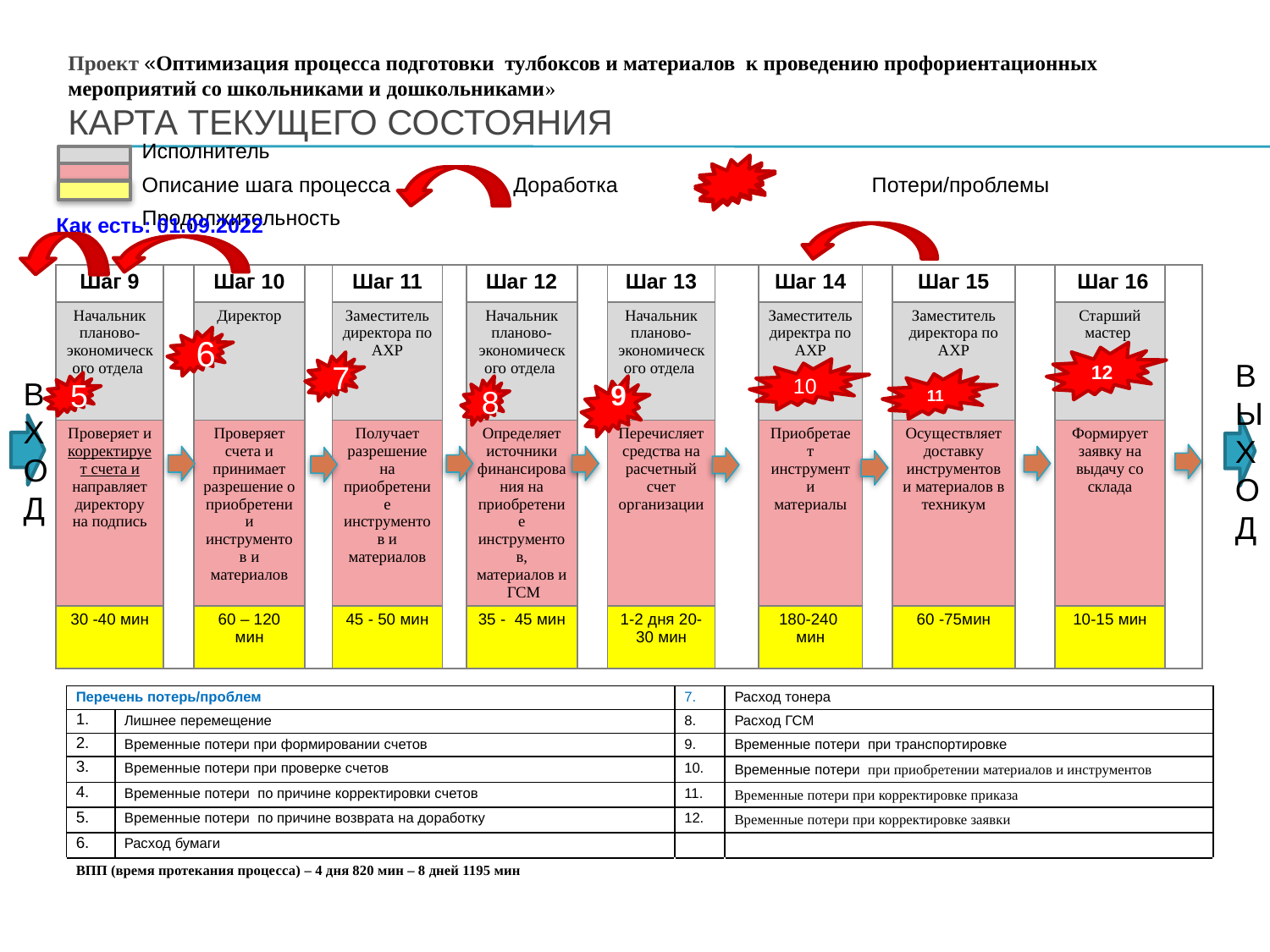

# Проект «Оптимизация процесса подготовки  тулбоксов и материалов  к проведению профориентационных мероприятий со школьниками и дошкольниками» Карта текущего состояния

|  | Исполнитель |  |  |
| --- | --- | --- | --- |
|  | Описание шага процесса |  | Доработка Потери/проблемы |
|  | Продолжительность |  |  |

| Как есть: 01.09.2022 |
| --- |

| Шаг 9 |  | Шаг 10 |  | Шаг 11 |  | Шаг 12 |  | Шаг 13 |  | Шаг 14 |  | Шаг 15 |  | Шаг 16 |  |
| --- | --- | --- | --- | --- | --- | --- | --- | --- | --- | --- | --- | --- | --- | --- | --- |
| Начальник планово-экономического отдела |  | Директор |  | Заместитель директора по АХР |  | Начальник планово-экономического отдела |  | Начальник планово-экономического отдела |  | Заместитель директра по АХР |  | Заместитель директора по АХР |  | Старший мастер |  |
| Проверяет и корректирует счета и направляет директору на подпись |  | Проверяет счета и принимает разрешение о приобретении инструментов и материалов |  | Получает разрешение на приобретение инструментов и материалов |  | Определяет источники финансирования на приобретение инструментов, материалов и ГСМ |  | Перечисляет средства на расчетный счет организации |  | Приобретает инструмент и материалы |  | Осуществляет доставку инструментов и материалов в техникум |  | Формирует заявку на выдачу со склада |  |
| 30 -40 мин |  | 60 – 120 мин |  | 45 - 50 мин |  | 35 - 45 мин |  | 1-2 дня 20-30 мин |  | 180-240 мин |  | 60 -75мин |  | 10-15 мин |  |
6
12
7
10
11
5
8
9

ВХОД
ВЫХОД

| Перечень потерь/проблем |  | 7. | Расход тонера |
| --- | --- | --- | --- |
| 1. | Лишнее перемещение | 8. | Расход ГСМ |
| 2. | Временные потери при формировании счетов | 9. | Временные потери при транспортировке |
| 3. | Временные потери при проверке счетов | 10. | Временные потери при приобретении материалов и инструментов |
| 4. | Временные потери по причине корректировки счетов | 11. | Временные потери при корректировке приказа |
| 5. | Временные потери по причине возврата на доработку | 12. | Временные потери при корректировке заявки |
| 6. | Расход бумаги |  |  |
| ВПП (время протекания процесса) – 4 дня 820 мин – 8 дней 1195 мин |  |  |  |